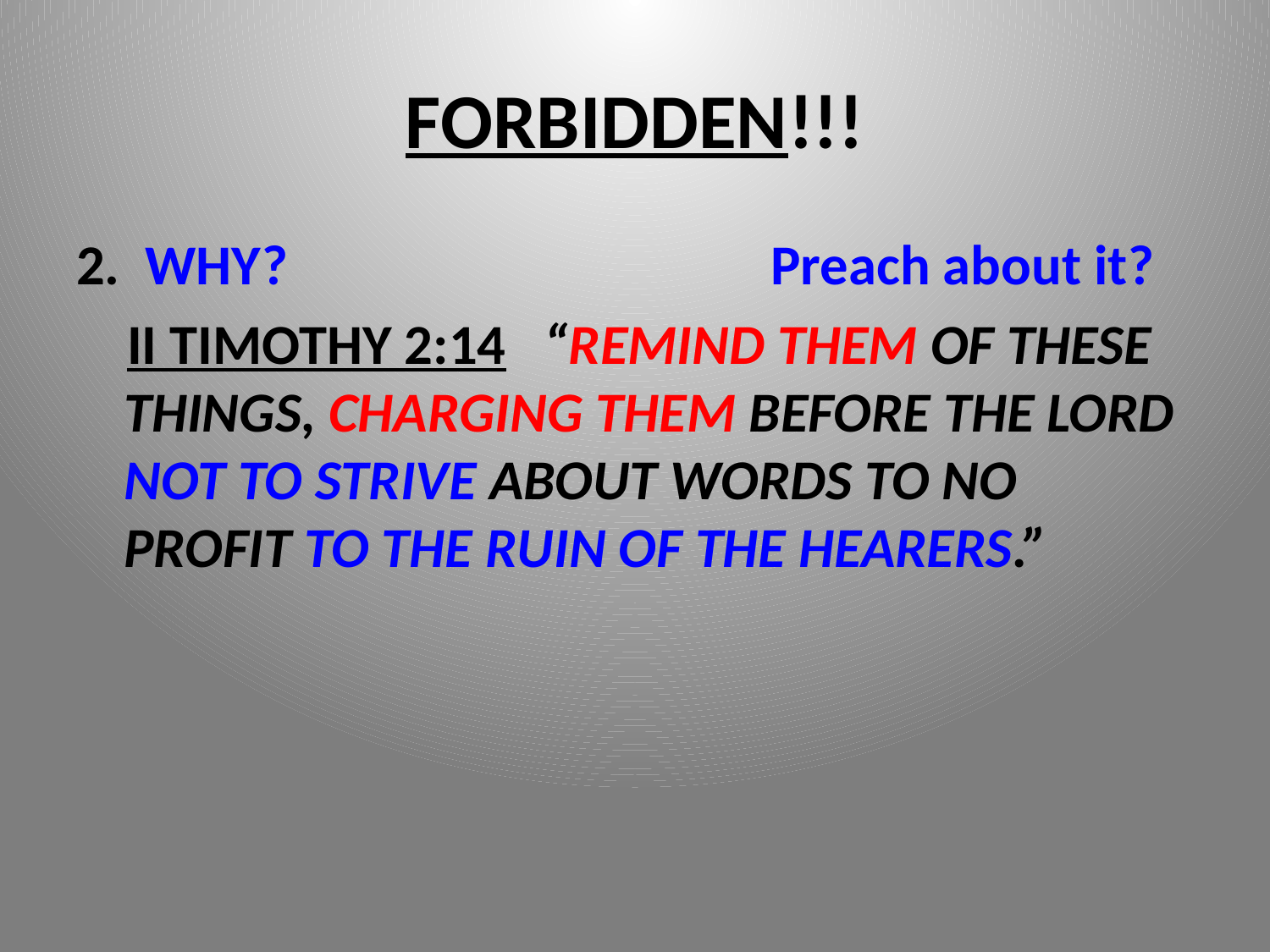

# FORBIDDEN!!!
2.  WHY?                                      Preach about it?
    II TIMOTHY 2:14   “REMIND THEM OF THESE THINGS, CHARGING THEM BEFORE THE LORD NOT TO STRIVE ABOUT WORDS TO NO PROFIT TO THE RUIN OF THE HEARERS.”